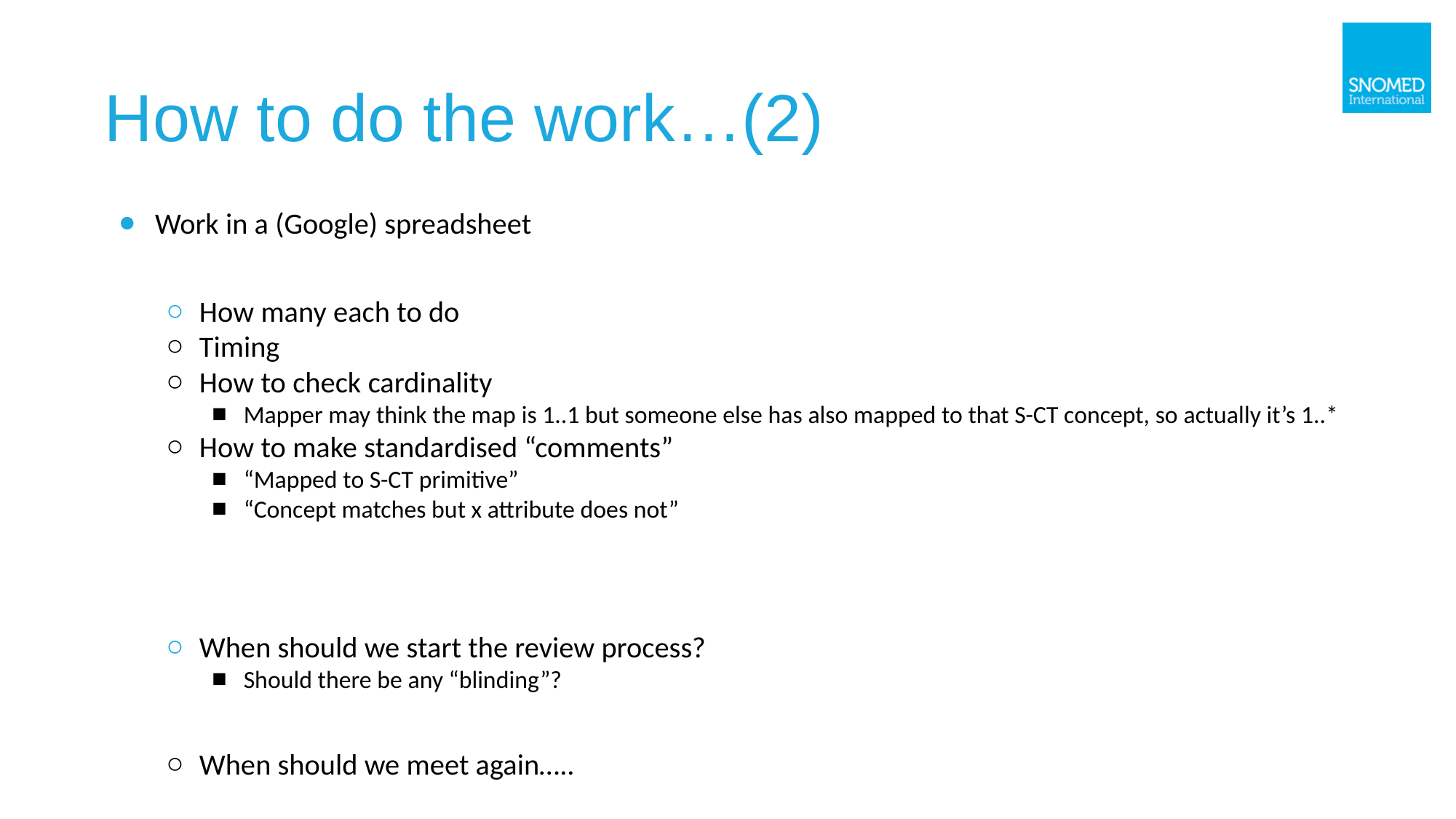

# How to do the work…(2)
Work in a (Google) spreadsheet

How many each to do
Timing
How to check cardinality
Mapper may think the map is 1..1 but someone else has also mapped to that S-CT concept, so actually it’s 1..*
How to make standardised “comments”
“Mapped to S-CT primitive”
“Concept matches but x attribute does not”

When should we start the review process?
Should there be any “blinding”?

When should we meet again…..